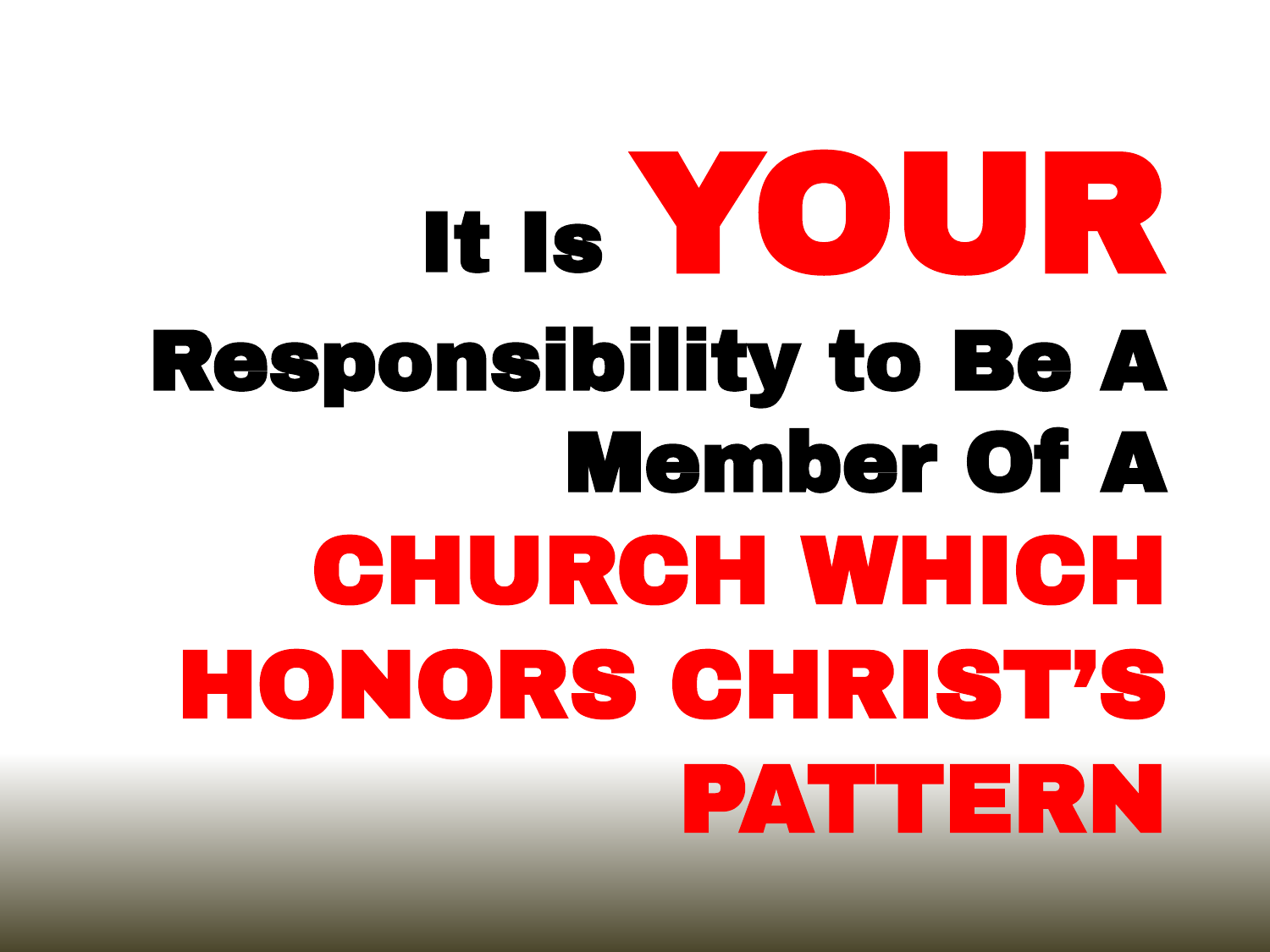

# It Is YOUR Responsibility to Be A Member Of A CHURCH WHICH HONORS CHRIST’S PATTERN